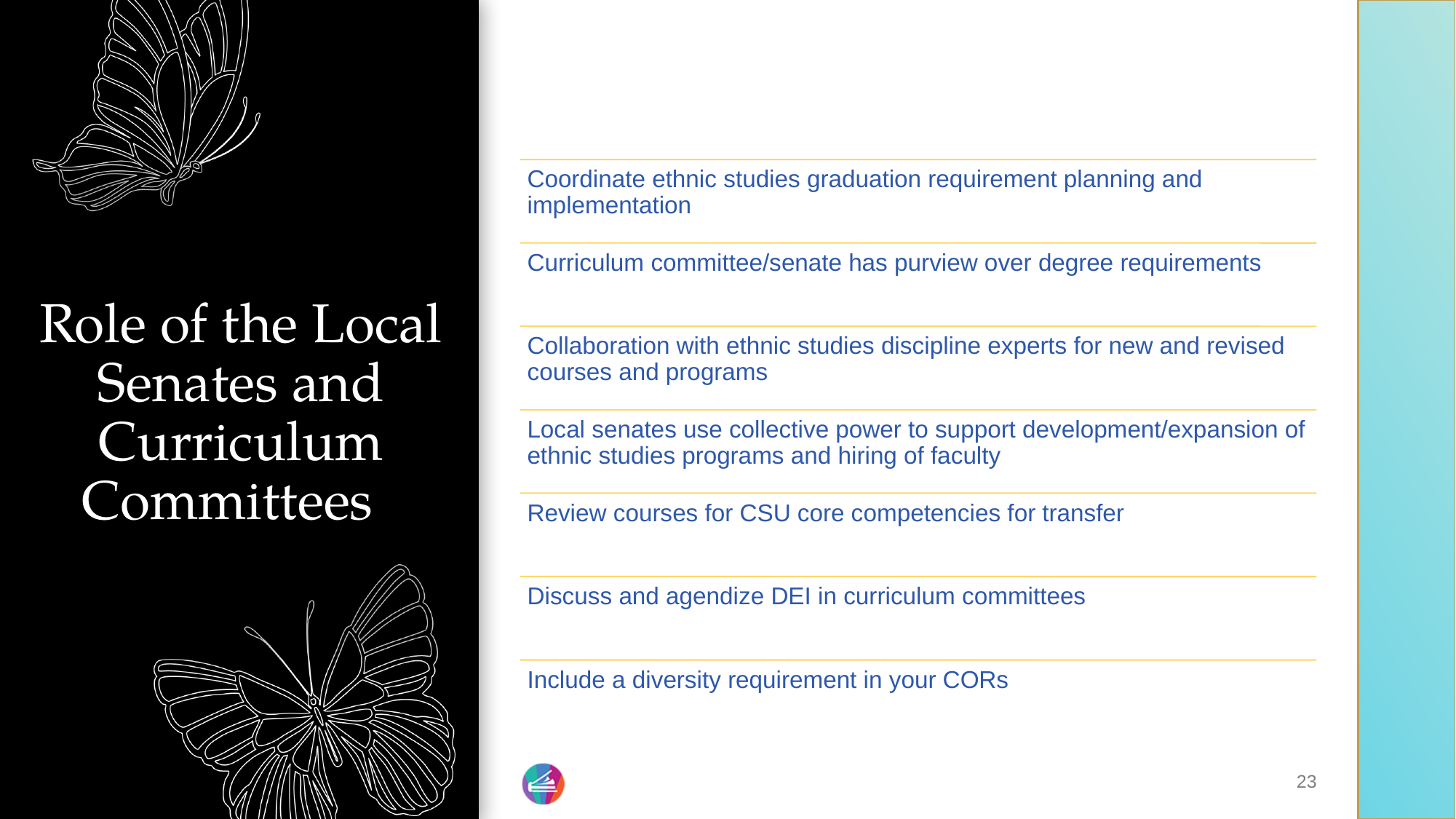

Coordinate ethnic studies graduation requirement planning and implementation
Curriculum committee/senate has purview over degree requirements
Collaboration with ethnic studies discipline experts for new and revised courses and programs
Local senates use collective power to support development/expansion of ethnic studies programs and hiring of faculty
Review courses for CSU core competencies for transfer
Discuss and agendize DEI in curriculum committees
Include a diversity requirement in your CORs
# Role of the Local Senates and Curriculum Committees
23